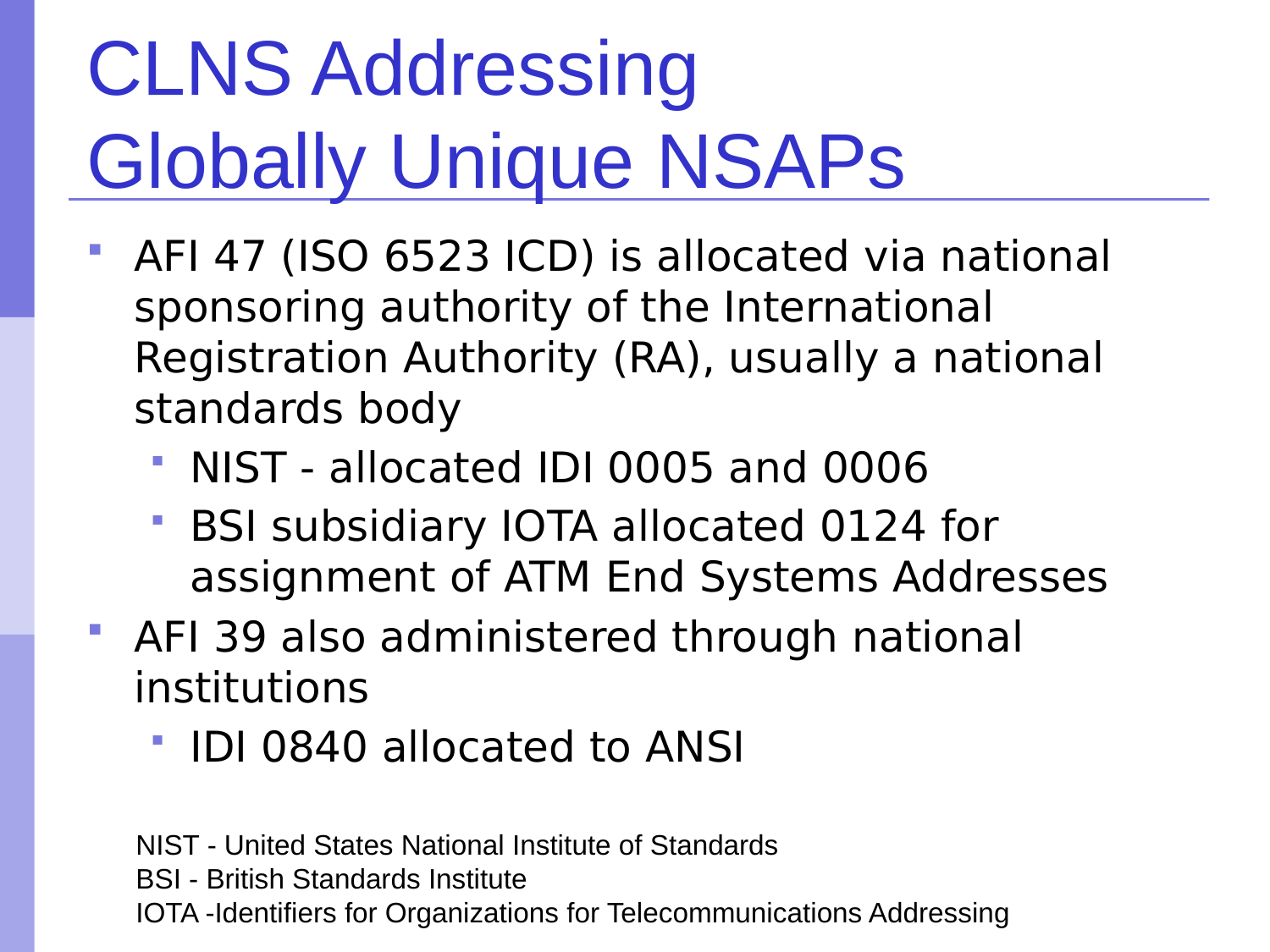

# CLNS Addressing Globally Unique NSAPs
AFI 47 (ISO 6523 ICD) is allocated via national sponsoring authority of the International Registration Authority (RA), usually a national standards body
NIST - allocated IDI 0005 and 0006
BSI subsidiary IOTA allocated 0124 for assignment of ATM End Systems Addresses
AFI 39 also administered through national institutions
IDI 0840 allocated to ANSI
NIST - United States National Institute of Standards
BSI - British Standards Institute
IOTA -Identifiers for Organizations for Telecommunications Addressing